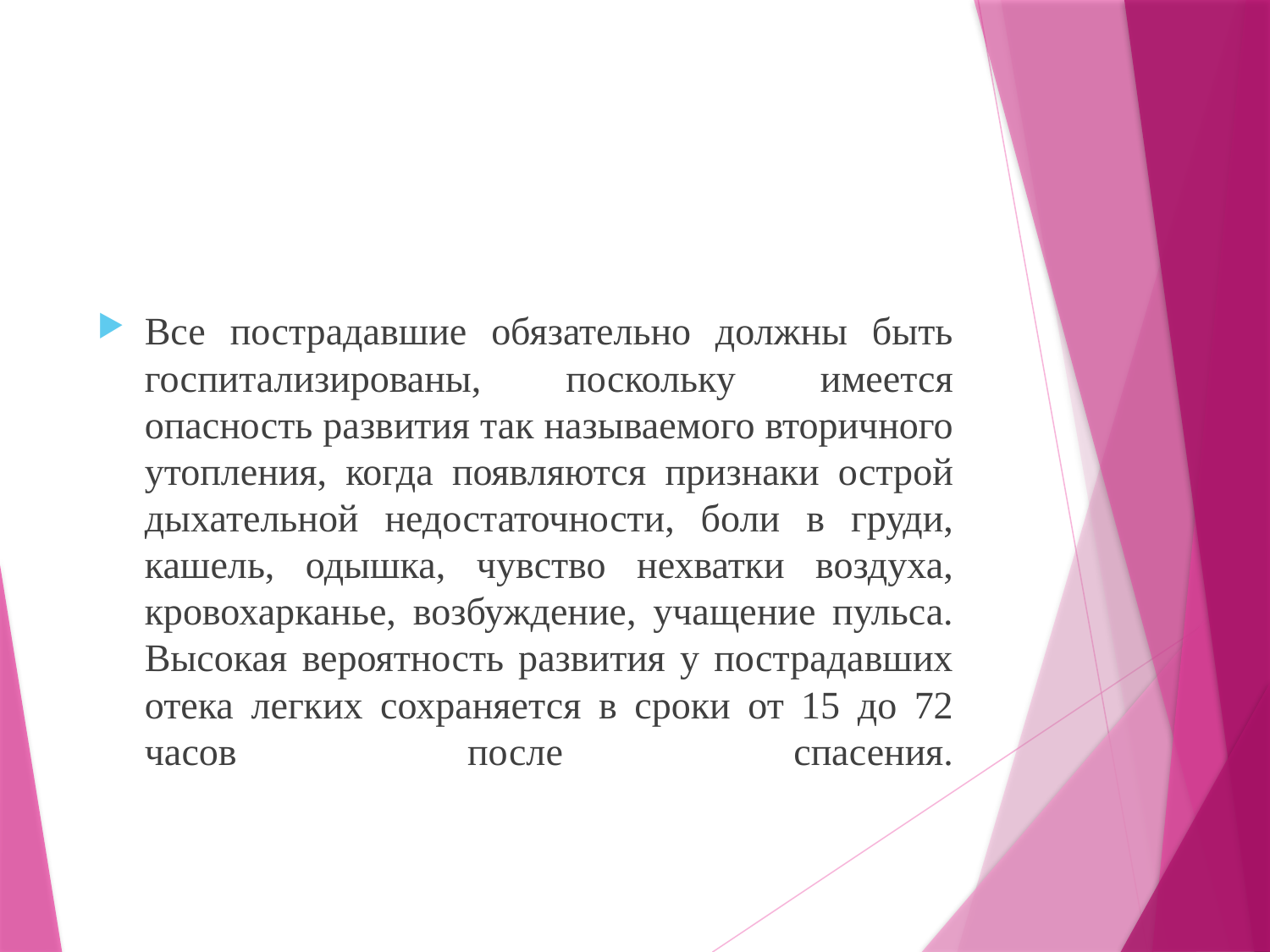

#
Все пострадавшие обязательно должны быть госпитализированы, поскольку имеется опасность развития так называемого вторичного утопления, когда появляются признаки острой дыхательной недостаточности, боли в груди, кашель, одышка, чувство нехватки воздуха, кровохарканье, возбуждение, учащение пульса. Высокая вероятность развития у пострадавших отека легких сохраняется в сроки от 15 до 72 часов после спасения.